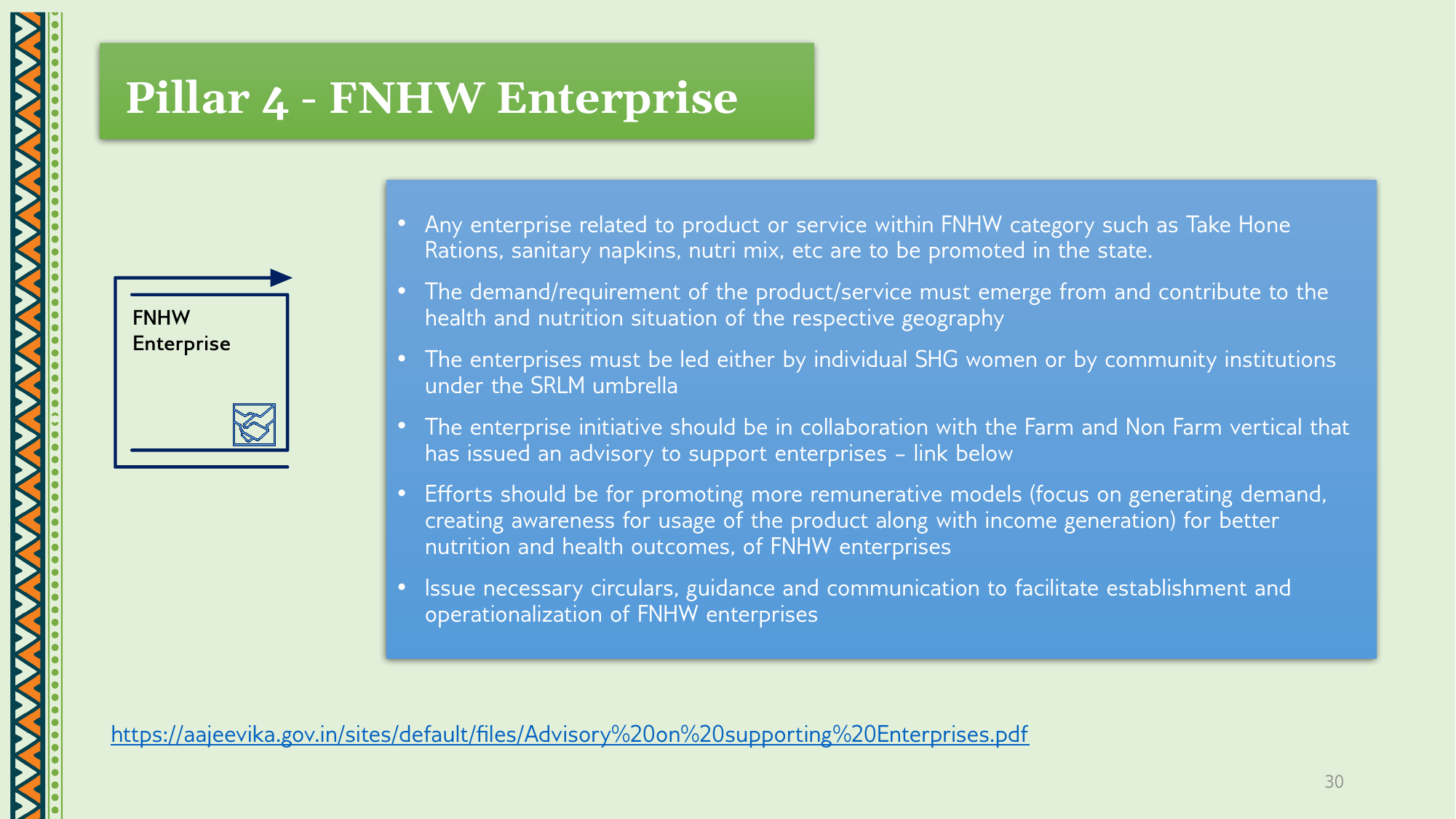

# Pillar 4 - FNHW Enterprise
Any enterprise related to product or service within FNHW category such as Take Hone Rations, sanitary napkins, nutri mix, etc are to be promoted in the state.
The demand/requirement of the product/service must emerge from and contribute to the  health and nutrition situation of the respective geography
The enterprises must be led either by individual SHG women or by community institutions under the SRLM umbrella
The enterprise initiative should be in collaboration with the Farm and Non Farm vertical that has issued an advisory to support enterprises – link below
Efforts should be for promoting more remunerative models (focus on generating demand, creating awareness for usage of the product along with income generation) for better nutrition and health outcomes, of FNHW enterprises
Issue necessary circulars, guidance and communication to facilitate establishment and operationalization of FNHW enterprises

FNHW Enterprise

https://aajeevika.gov.in/sites/default/files/Advisory%20on%20supporting%20Enterprises.pdf
30